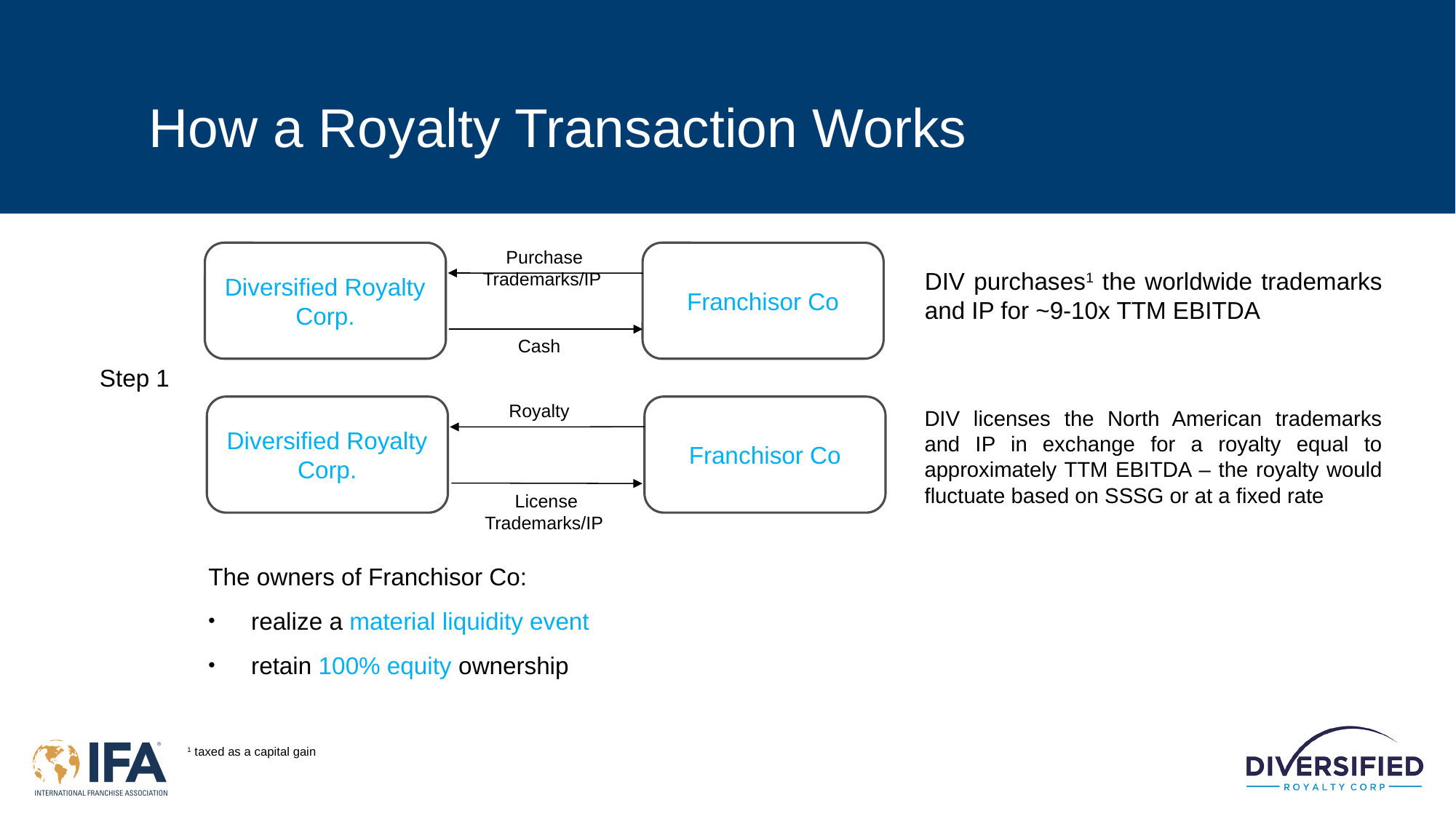

# How a Royalty Transaction Works
Purchase Trademarks/IP
Franchisor Co
Diversified Royalty Corp.
DIV purchases1 the worldwide trademarks and IP for ~9-10x TTM EBITDA

Cash
Step 1
Royalty
Franchisor Co
Diversified Royalty Corp.
DIV licenses the North American trademarks and IP in exchange for a royalty equal to approximately TTM EBITDA – the royalty would fluctuate based on SSSG or at a fixed rate
License Trademarks/IP
The owners of Franchisor Co:
realize a material liquidity event
retain 100% equity ownership
1 taxed as a capital gain